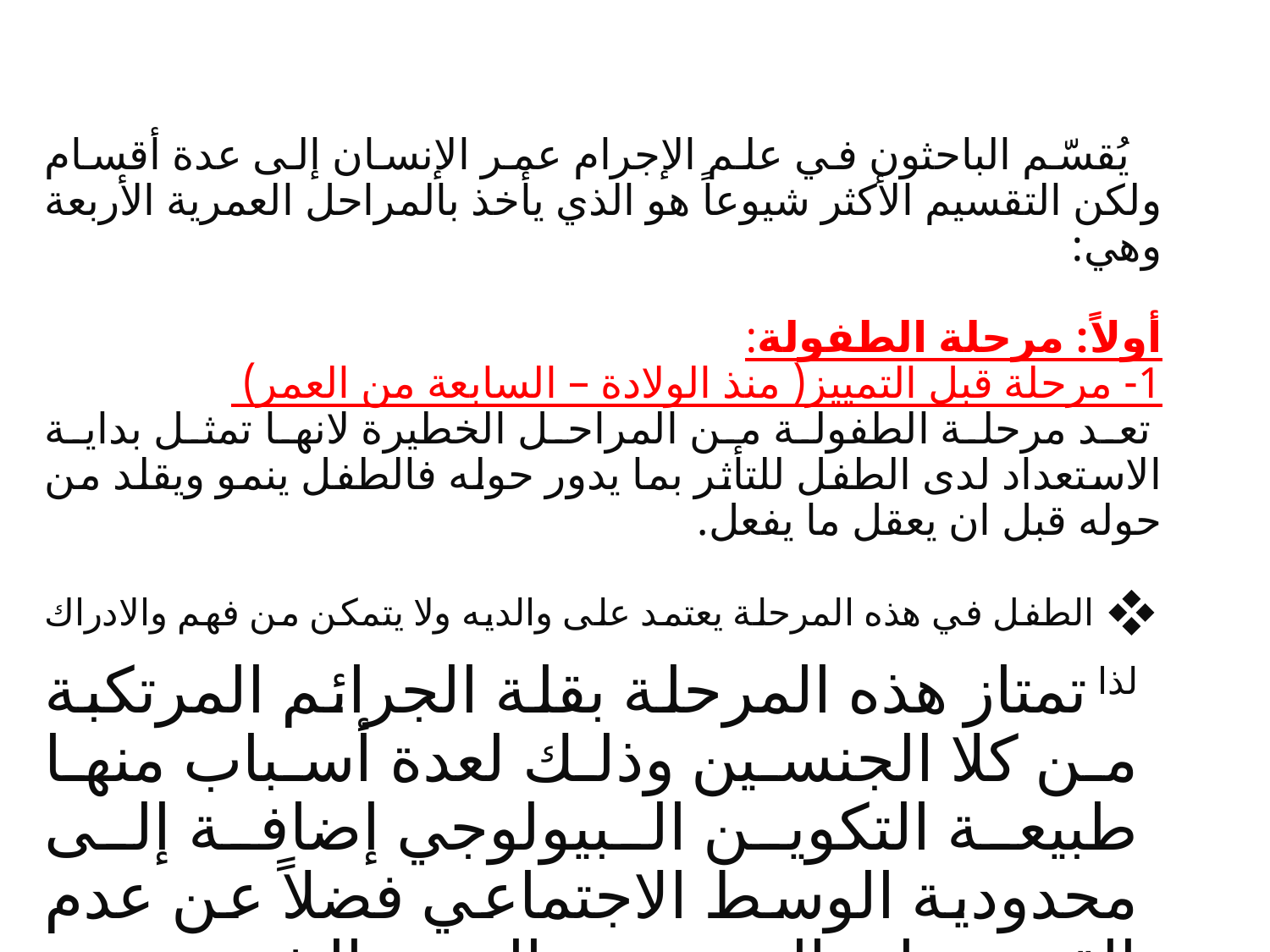

#
يُقسّم الباحثون في علم الإجرام عمر الإنسان إلى عدة أقسام ولكن التقسيم الأكثر شيوعاً هو الذي يأخذ بالمراحل العمرية الأربعة وهي:

أولاً: مرحلة الطفولة:
1- مرحلة قبل التمييز( منذ الولادة – السابعة من العمر)
 تعد مرحلة الطفولة من المراحل الخطيرة لانها تمثل بداية الاستعداد لدى الطفل للتأثر بما يدور حوله فالطفل ينمو ويقلد من حوله قبل ان يعقل ما يفعل.

 الطفل في هذه المرحلة يعتمد على والديه ولا يتمكن من فهم والادراك لذا تمتاز هذه المرحلة بقلة الجرائم المرتكبة من كلا الجنسين وذلك لعدة أسباب منها طبيعة التكوين البيولوجي إضافة إلى محدودية الوسط الاجتماعي فضلاً عن عدم القدرة على التمييز بين الخير والشر .